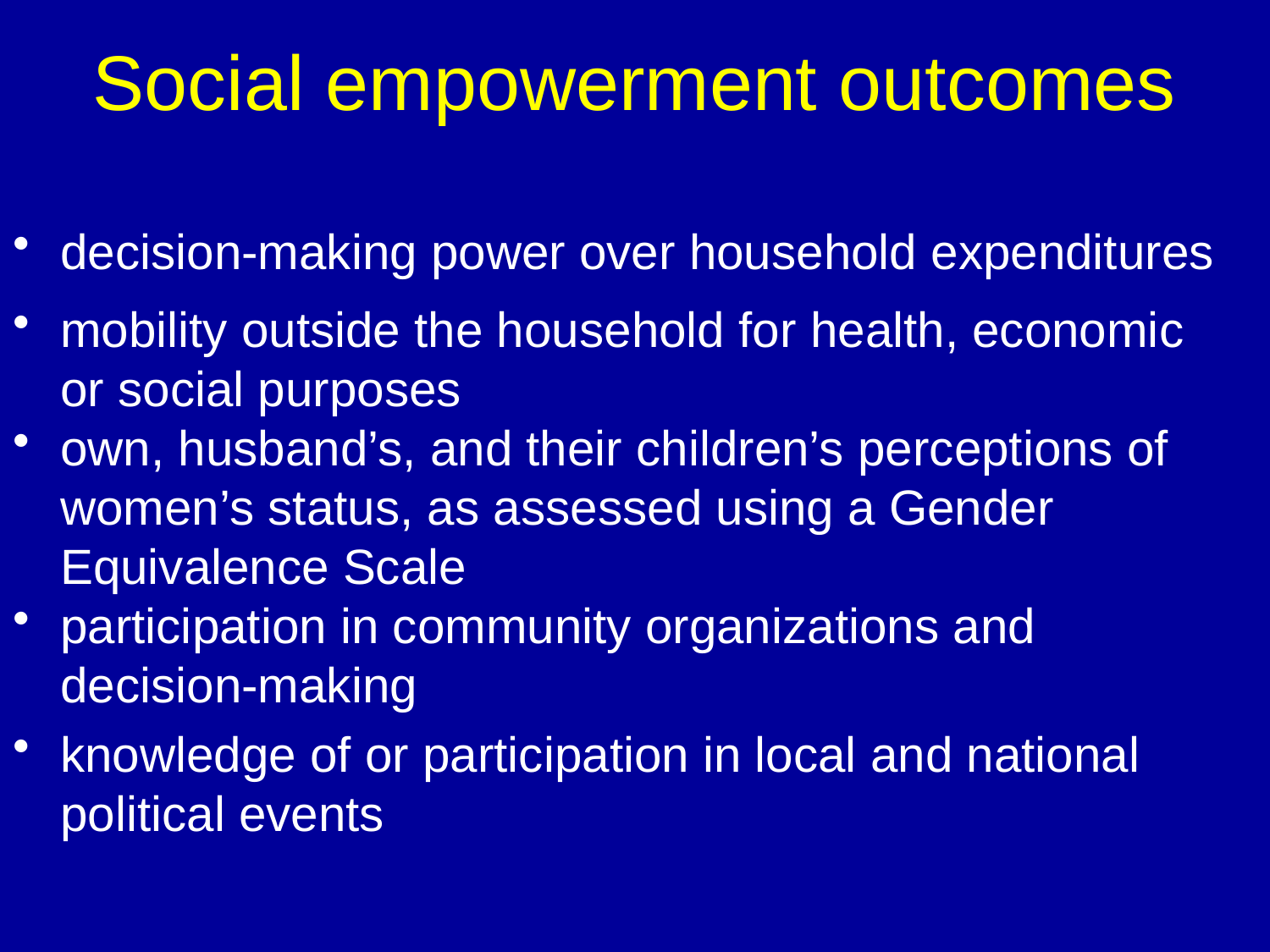

# Social empowerment outcomes
decision-making power over household expenditures

mobility outside the household for health, economic or social purposes
own, husband’s, and their children’s perceptions of women’s status, as assessed using a Gender Equivalence Scale
participation in community organizations and decision-making
knowledge of or participation in local and national political events